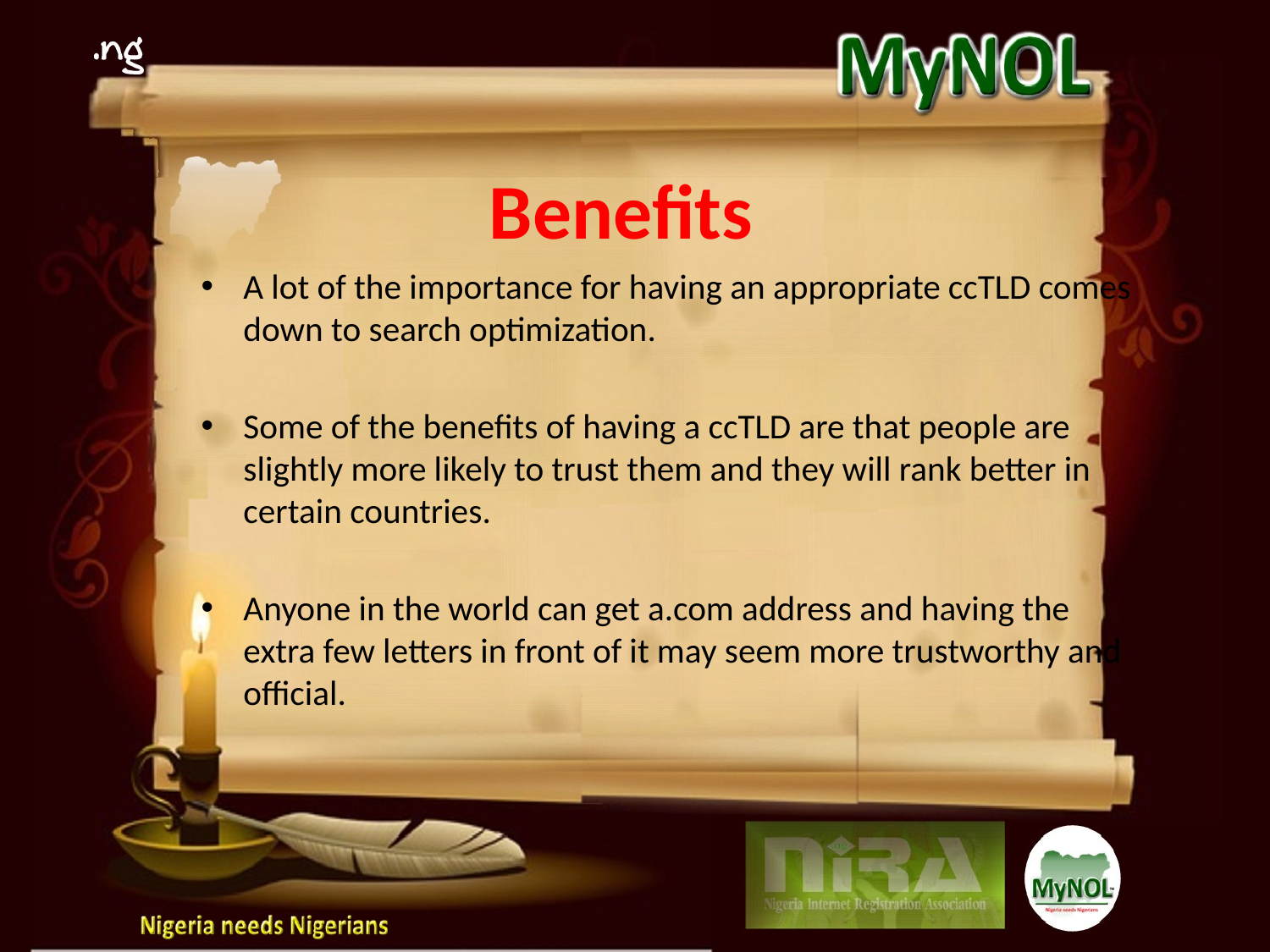

# Benefits
A lot of the importance for having an appropriate ccTLD comes down to search optimization.

Some of the benefits of having a ccTLD are that people are slightly more likely to trust them and they will rank better in certain countries.

Anyone in the world can get a.com address and having the extra few letters in front of it may seem more trustworthy and official.